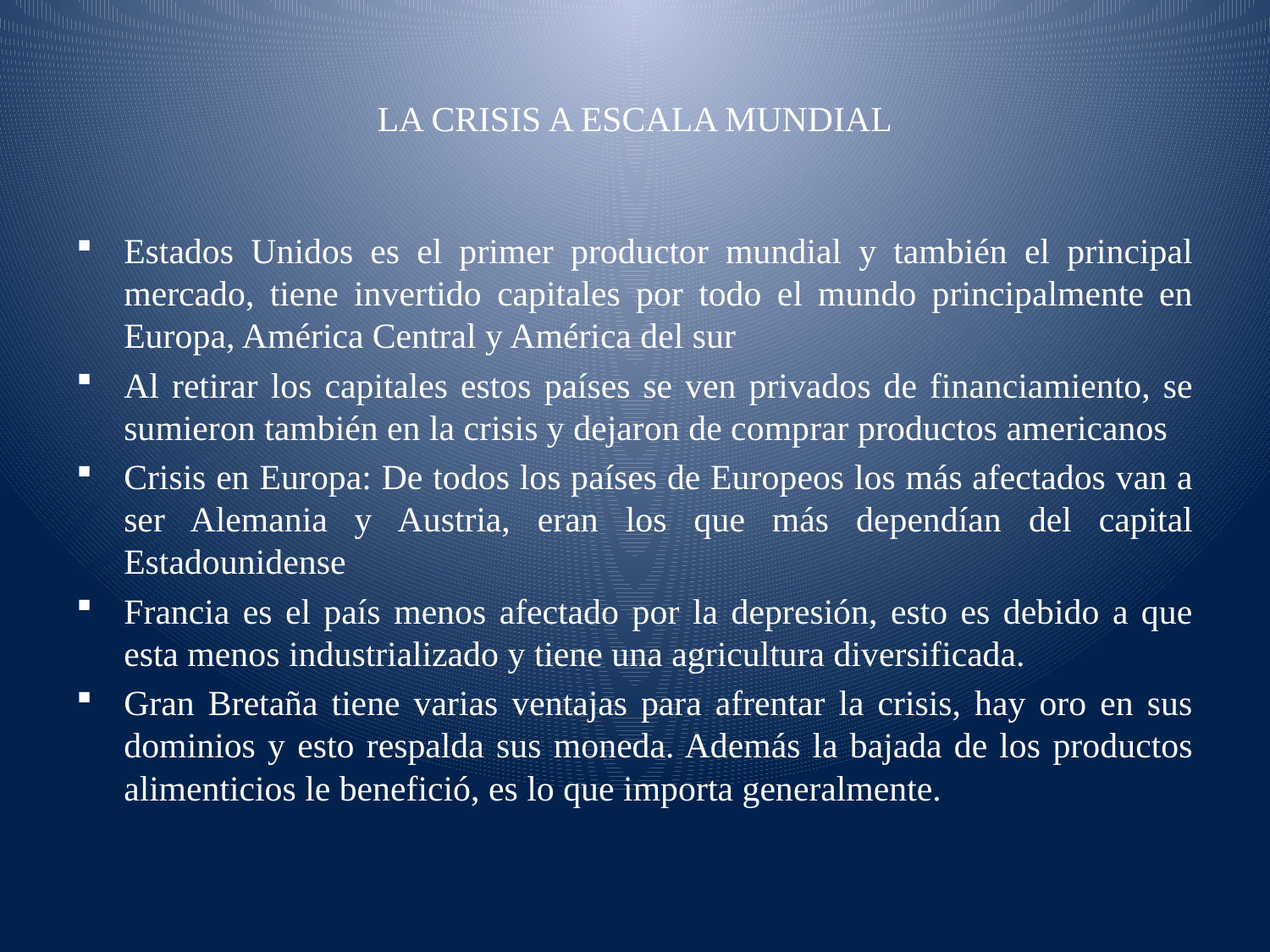

# LA CRISIS A ESCALA MUNDIAL
Estados Unidos es el primer productor mundial y también el principal mercado, tiene invertido capitales por todo el mundo principalmente en Europa, América Central y América del sur
Al retirar los capitales estos países se ven privados de financiamiento, se sumieron también en la crisis y dejaron de comprar productos americanos
Crisis en Europa: De todos los países de Europeos los más afectados van a ser Alemania y Austria, eran los que más dependían del capital Estadounidense
Francia es el país menos afectado por la depresión, esto es debido a que esta menos industrializado y tiene una agricultura diversificada.
Gran Bretaña tiene varias ventajas para afrentar la crisis, hay oro en sus dominios y esto respalda sus moneda. Además la bajada de los productos alimenticios le benefició, es lo que importa generalmente.